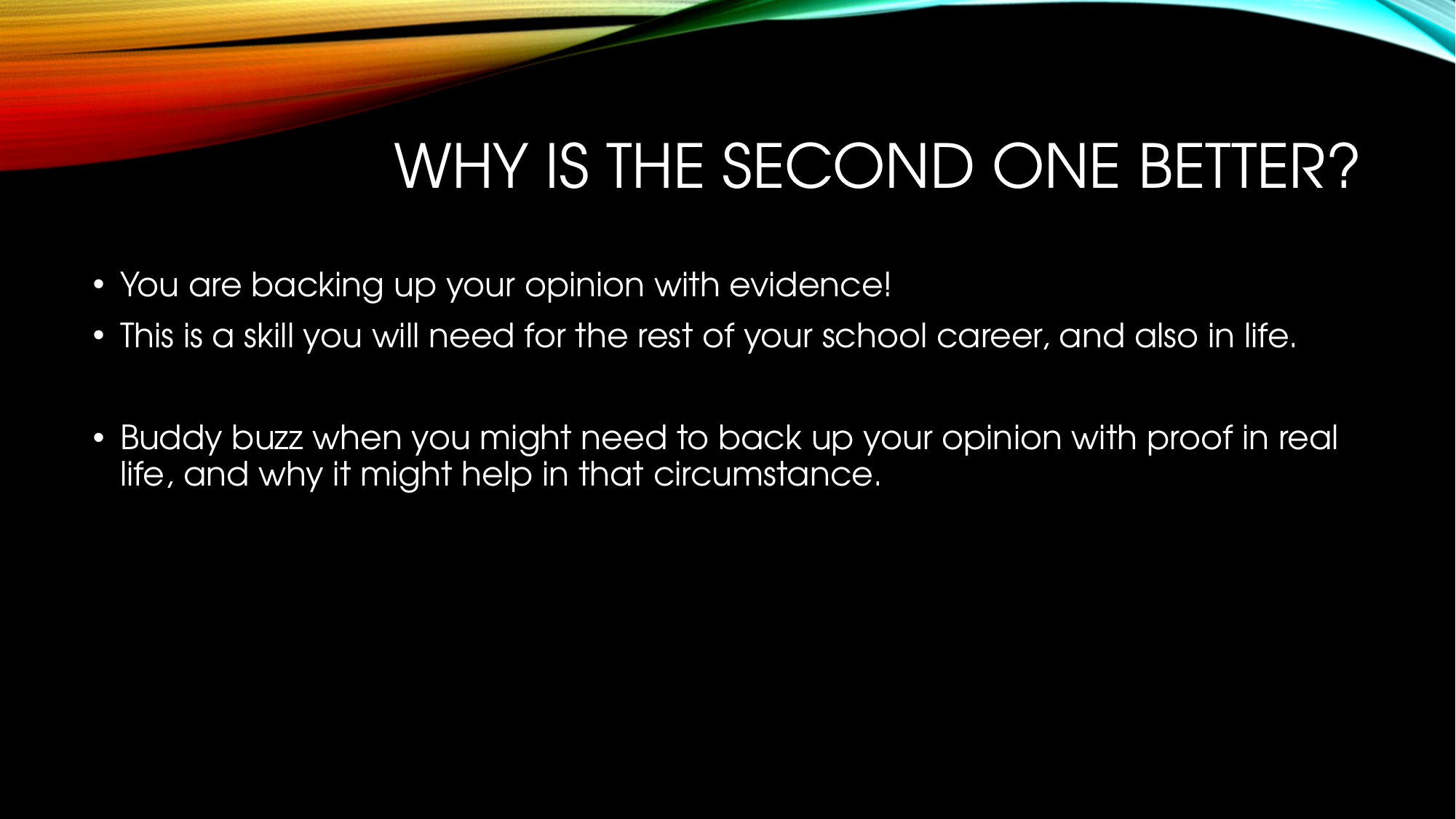

# Why is the second one better?
You are backing up your opinion with evidence!
This is a skill you will need for the rest of your school career, and also in life.

Buddy buzz when you might need to back up your opinion with proof in real life, and why it might help in that circumstance.